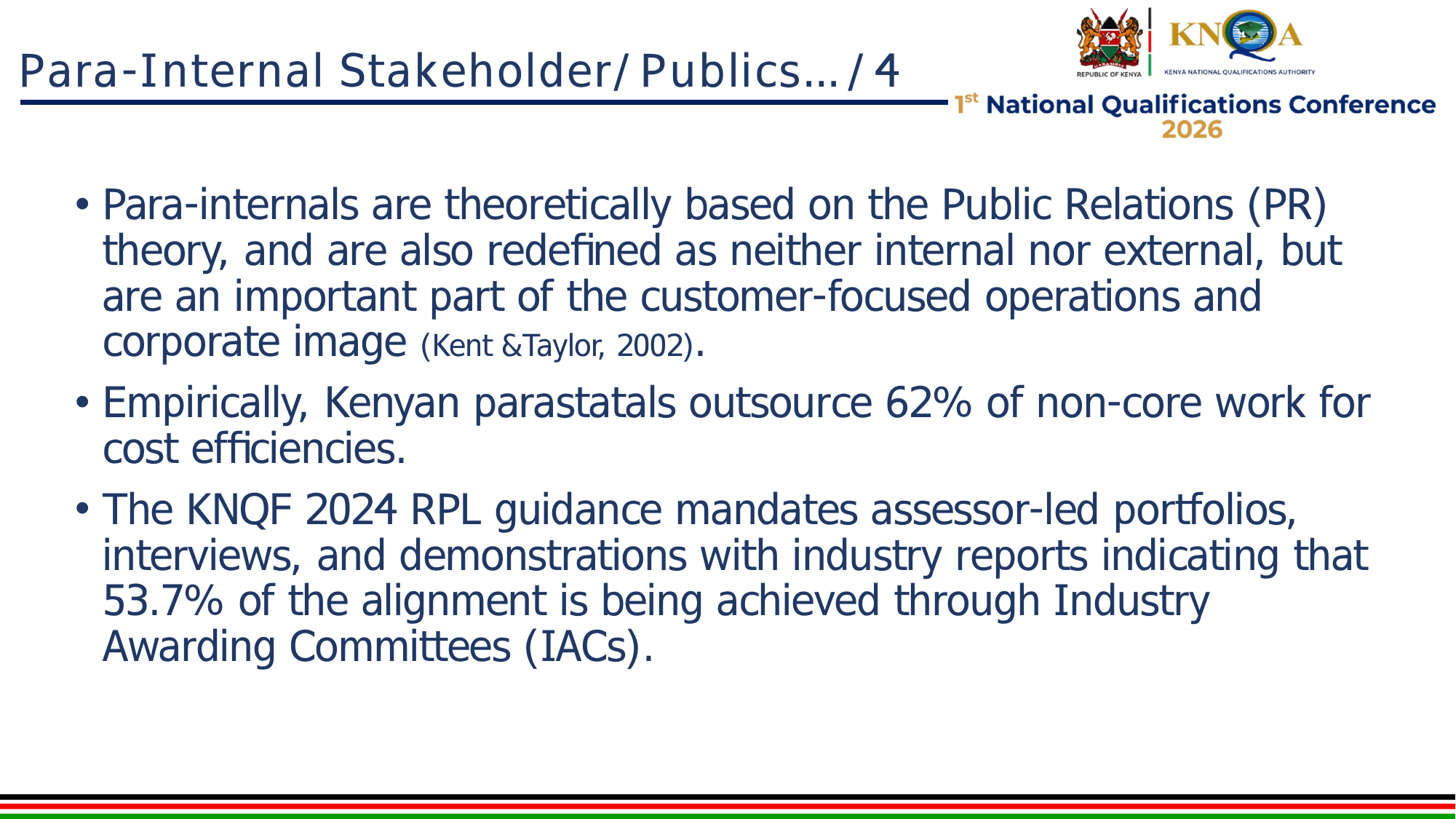

# Para-Internal Stakeholder/Publics…/4
Para-internals are theoretically based on the Public Relations (PR) theory, and are also redefined as neither internal nor external, but are an important part of the customer-focused operations and corporate image (Kent &Taylor, 2002).
Empirically, Kenyan parastatals outsource 62% of non-core work for cost efficiencies.
The KNQF 2024 RPL guidance mandates assessor-led portfolios, interviews, and demonstrations with industry reports indicating that 53.7% of the alignment is being achieved through Industry Awarding Committees (IACs).